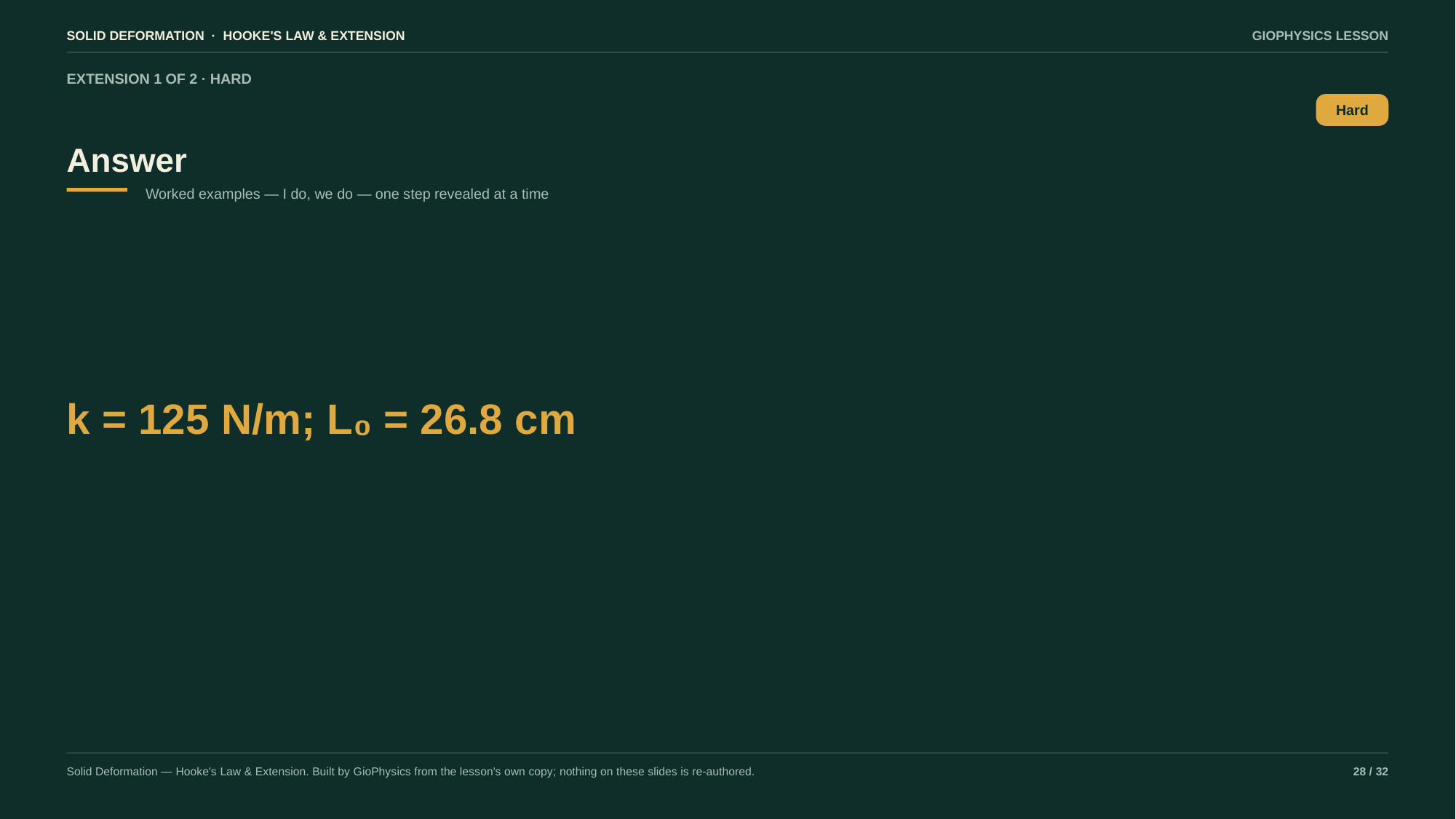

SOLID DEFORMATION  ·  HOOKE'S LAW & EXTENSION
GIOPHYSICS LESSON

EXTENSION 1 OF 2 · HARD
Answer

Hard
Worked examples — I do, we do — one step revealed at a time

k = 125 N/m; L₀ = 26.8 cm

Solid Deformation — Hooke's Law & Extension. Built by GioPhysics from the lesson's own copy; nothing on these slides is re-authored.
28 / 32